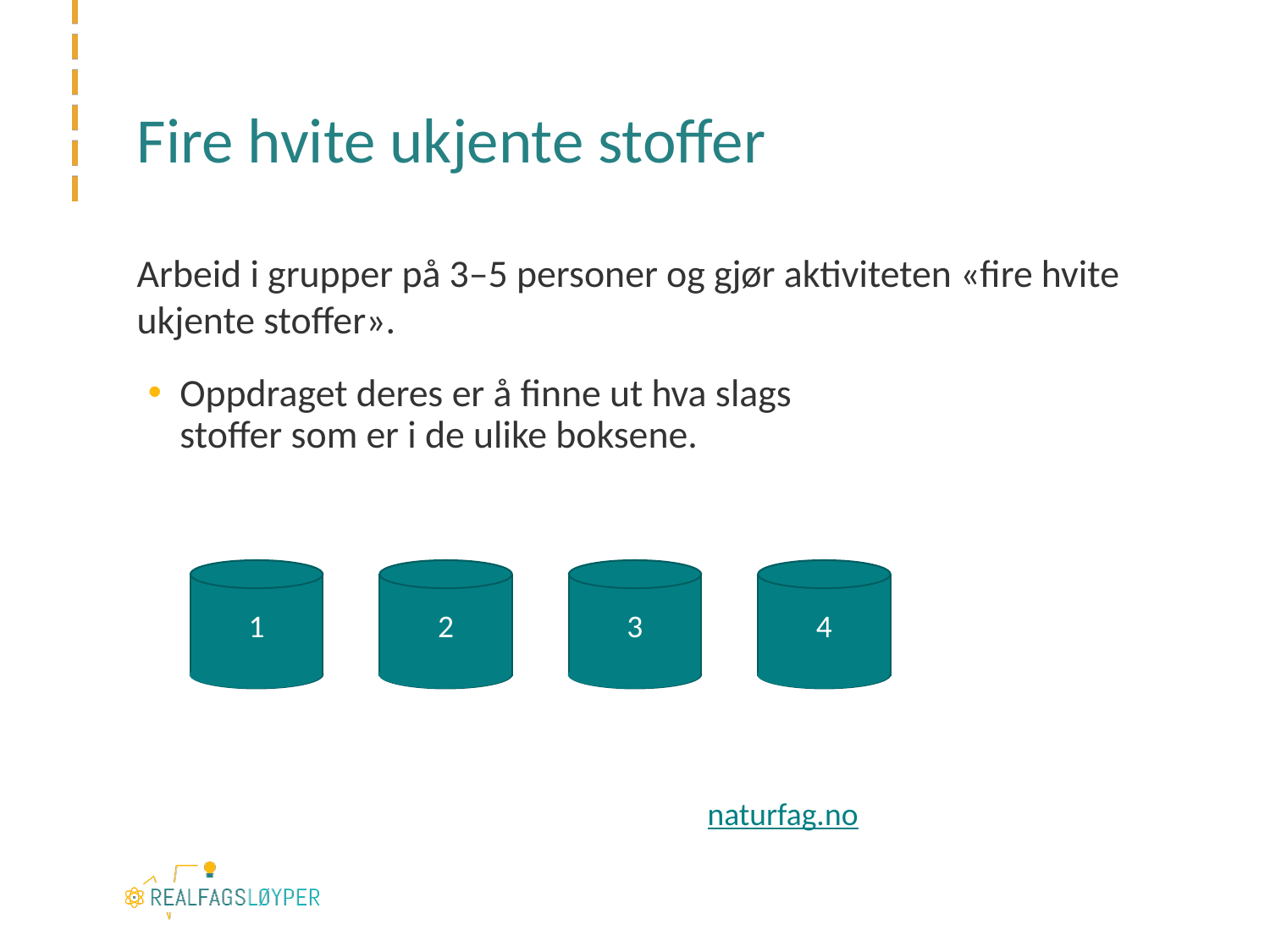

# Fire hvite ukjente stoffer
Arbeid i grupper på 3–5 personer og gjør aktiviteten «fire hvite ukjente stoffer».
Oppdraget deres er å finne ut hva slags stoffer som er i de ulike boksene.

1

2

3

4

naturfag.no